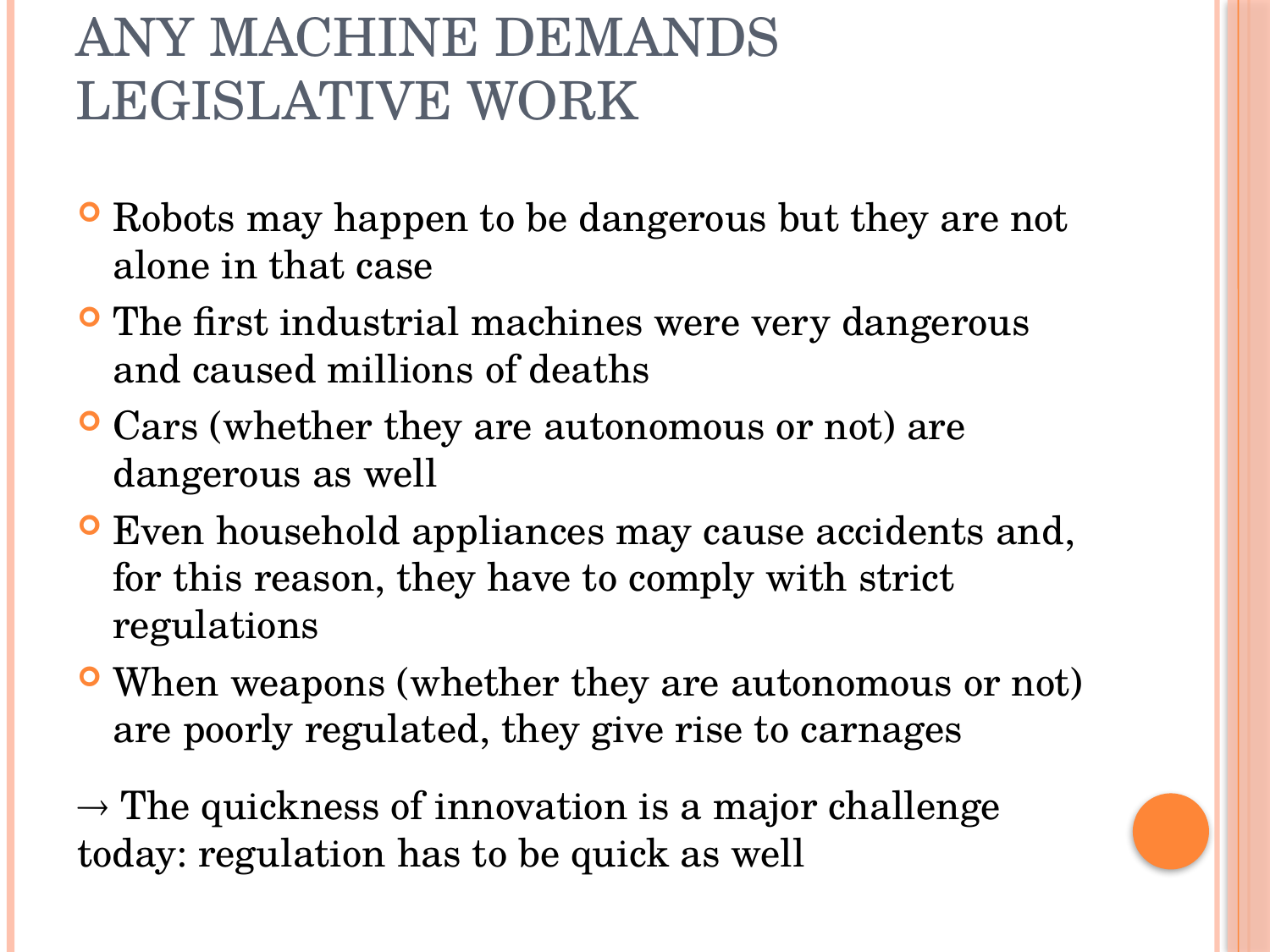

# Any machine demands legislative work
Robots may happen to be dangerous but they are not alone in that case
The first industrial machines were very dangerous and caused millions of deaths
Cars (whether they are autonomous or not) are dangerous as well
Even household appliances may cause accidents and, for this reason, they have to comply with strict regulations
When weapons (whether they are autonomous or not) are poorly regulated, they give rise to carnages
→ The quickness of innovation is a major challenge today: regulation has to be quick as well